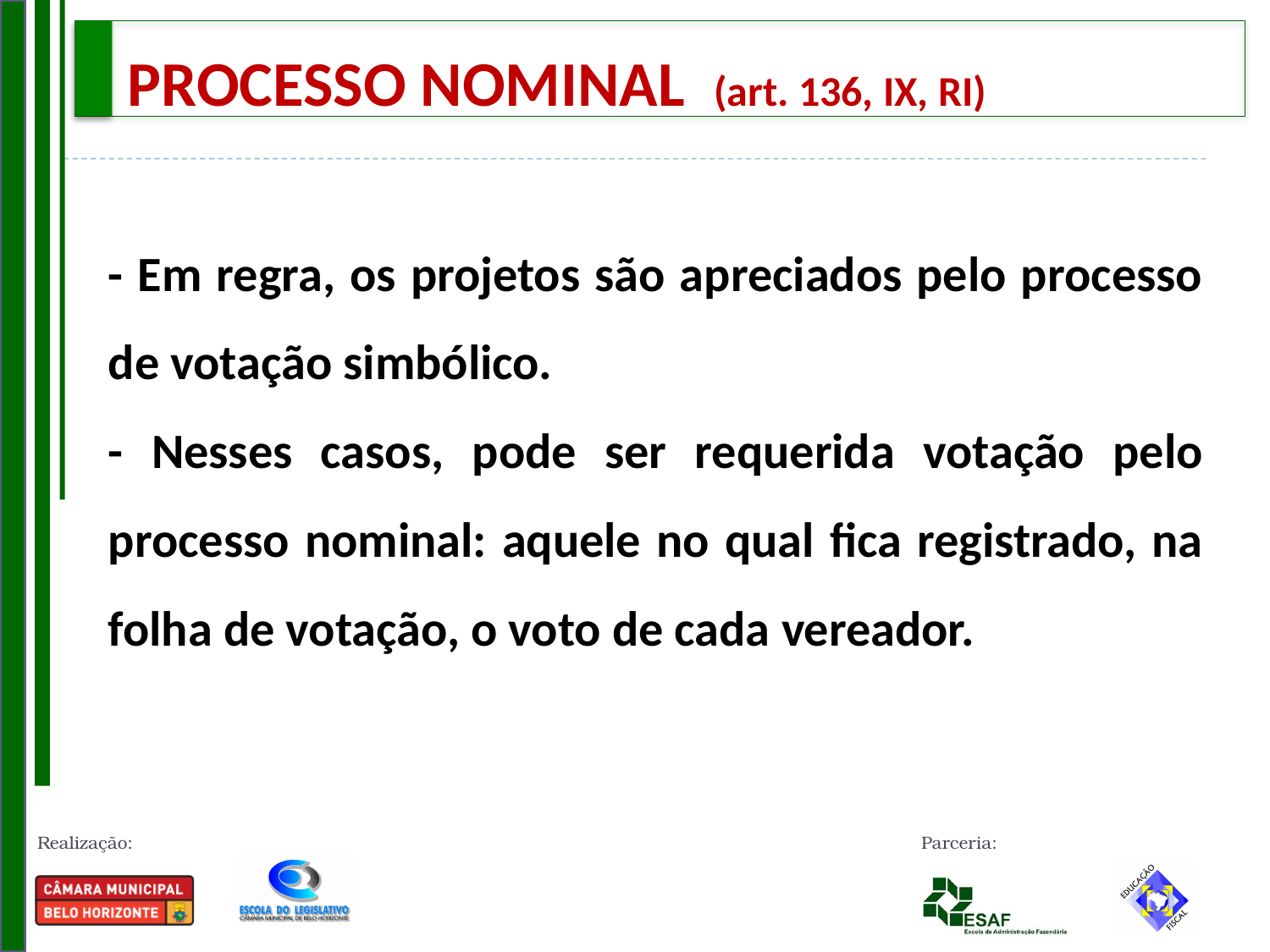

# PROCESSO NOMINAL  (art. 136, IX, RI)
- Em regra, os projetos são apreciados pelo processo de votação simbólico.
- Nesses casos, pode ser requerida votação pelo processo nominal: aquele no qual fica registrado, na folha de votação, o voto de cada vereador.